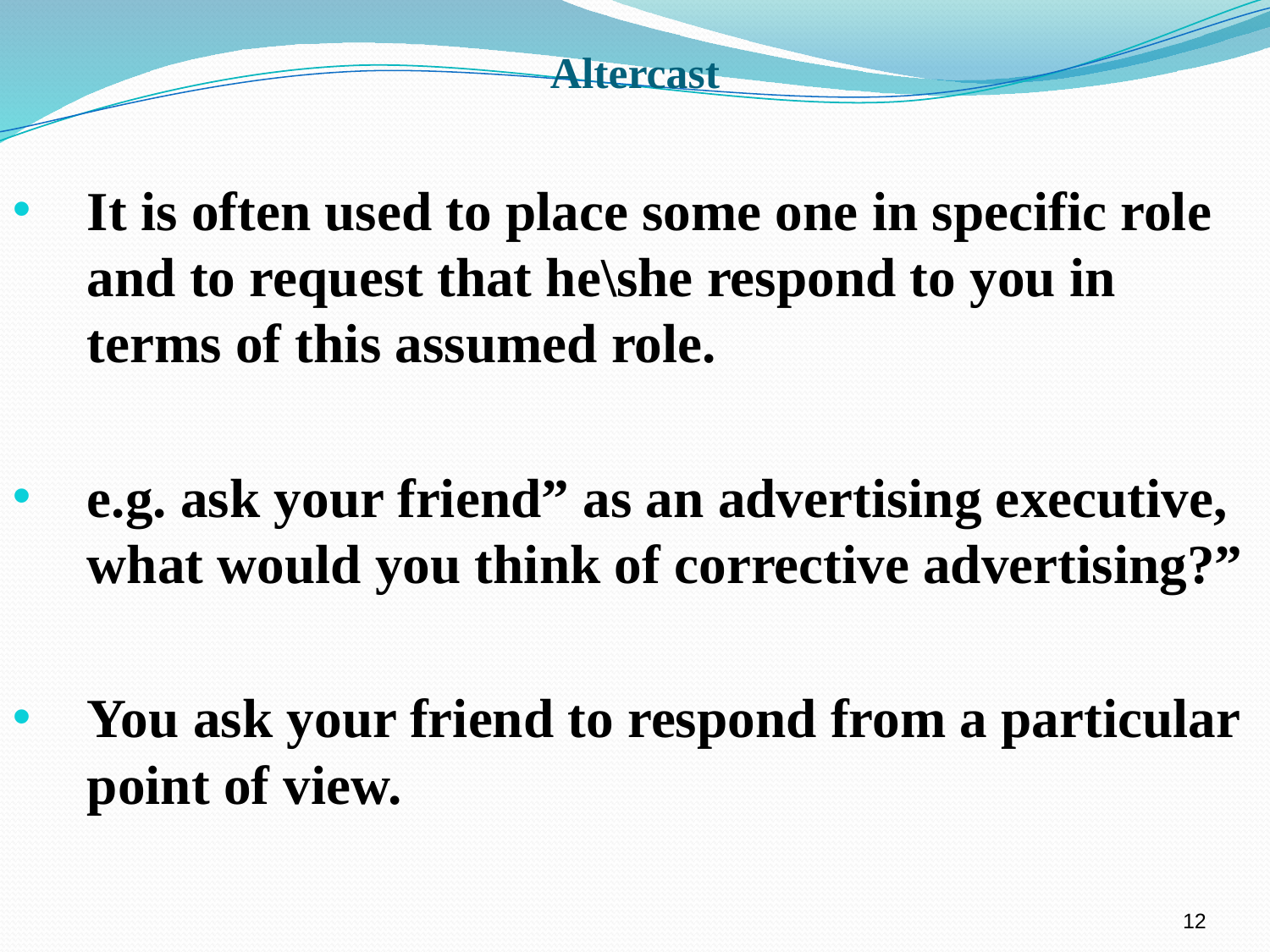

# Altercast
It is often used to place some one in specific role and to request that he\she respond to you in terms of this assumed role.

e.g. ask your friend” as an advertising executive, what would you think of corrective advertising?”

You ask your friend to respond from a particular point of view.

12